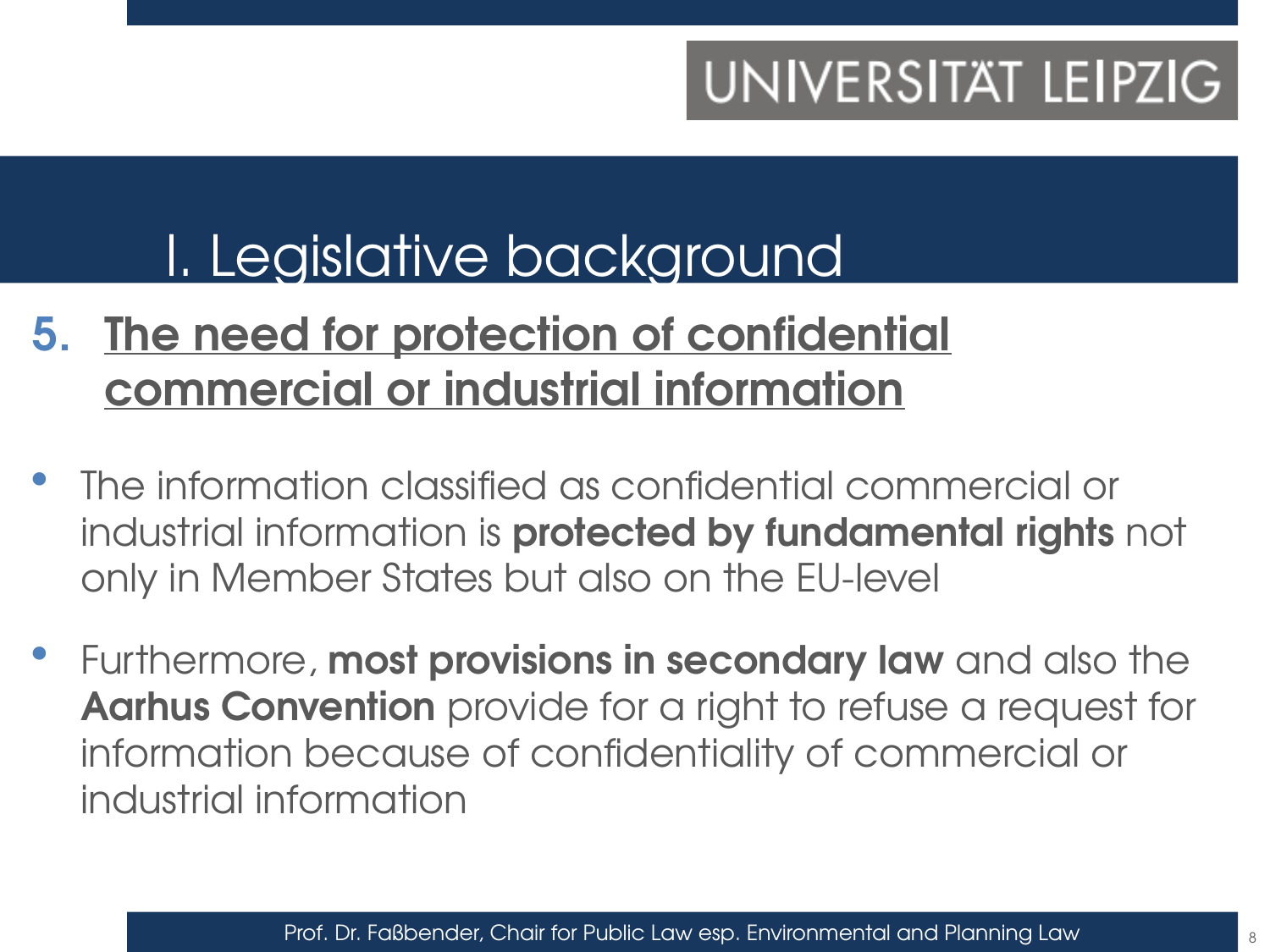

# I. Legislative background
The need for protection of confidential commercial or industrial information
The information classified as confidential commercial or industrial information is protected by fundamental rights not only in Member States but also on the EU-level
Furthermore, most provisions in secondary law and also the Aarhus Convention provide for a right to refuse a request for information because of confidentiality of commercial or industrial information
8